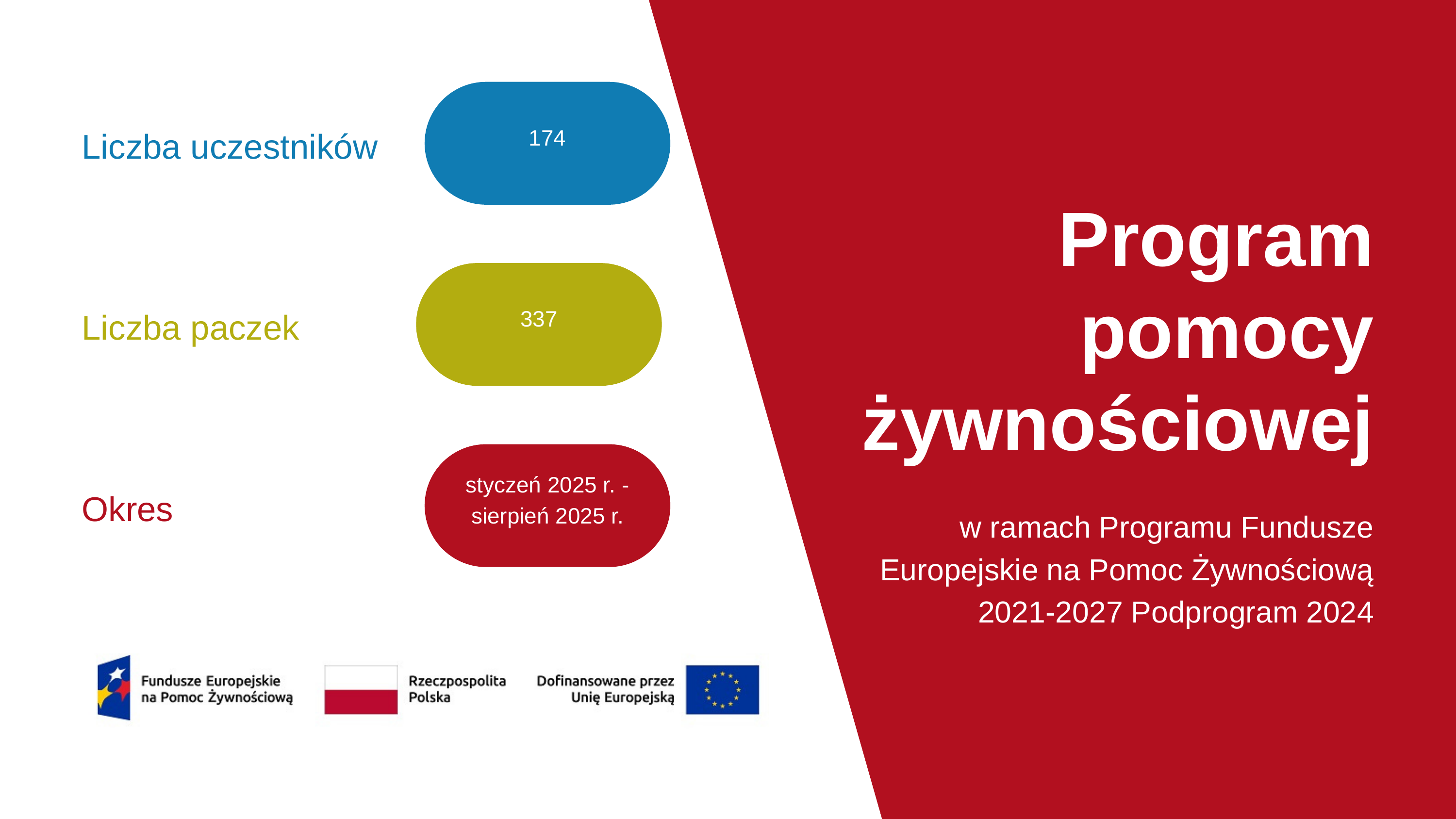

174
Liczba uczestników
Program pomocy żywnościowej
w ramach Programu Fundusze Europejskie na Pomoc Żywnościową 2021-2027 Podprogram 2024

337
Liczba paczek

styczeń 2025 r. - sierpień 2025 r.
Okres